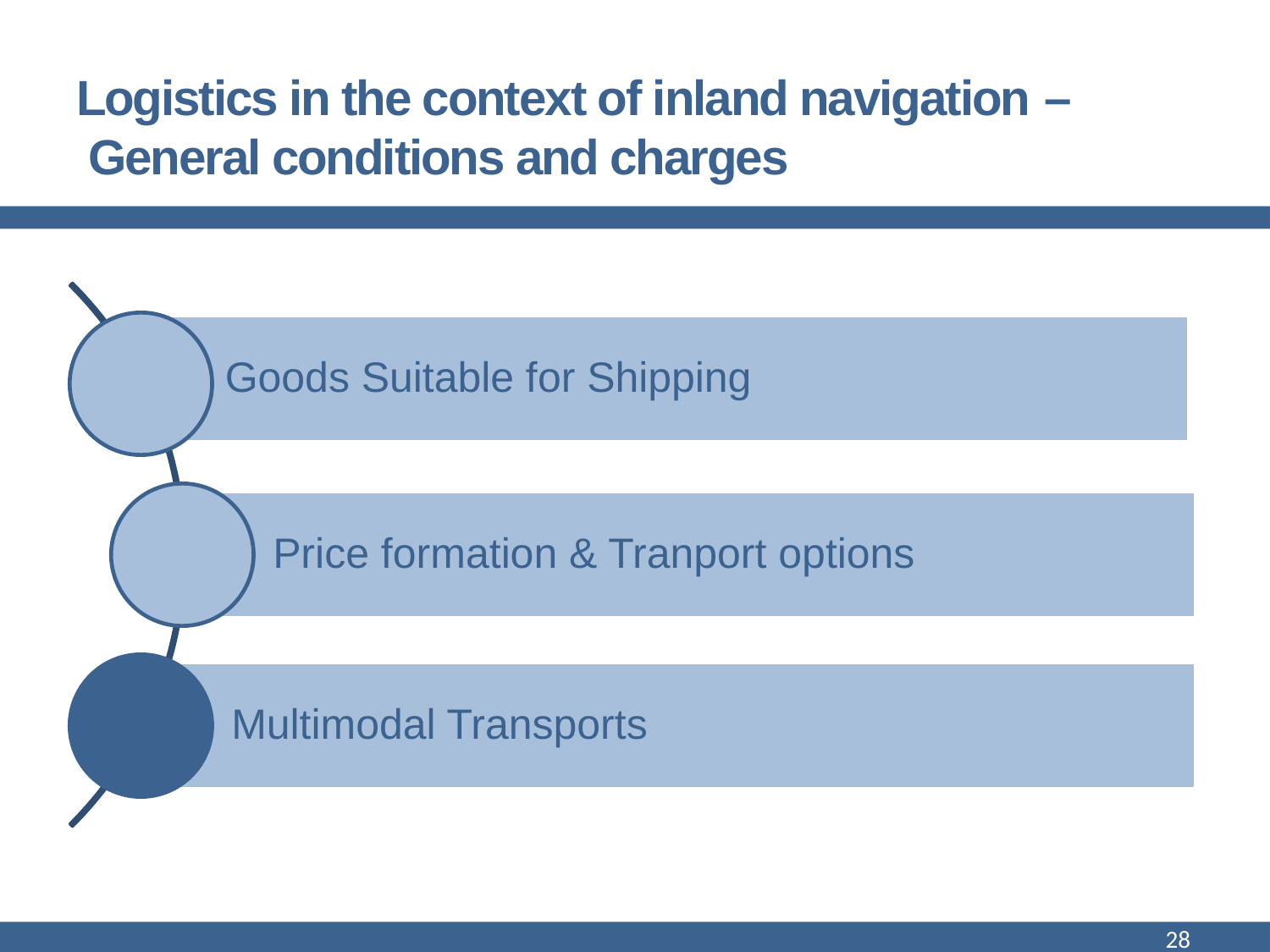

# Logistics in the context of inland navigation – General conditions and charges
Goods Suitable for Shipping
Price formation & Tranport options
Multimodal Transports
28